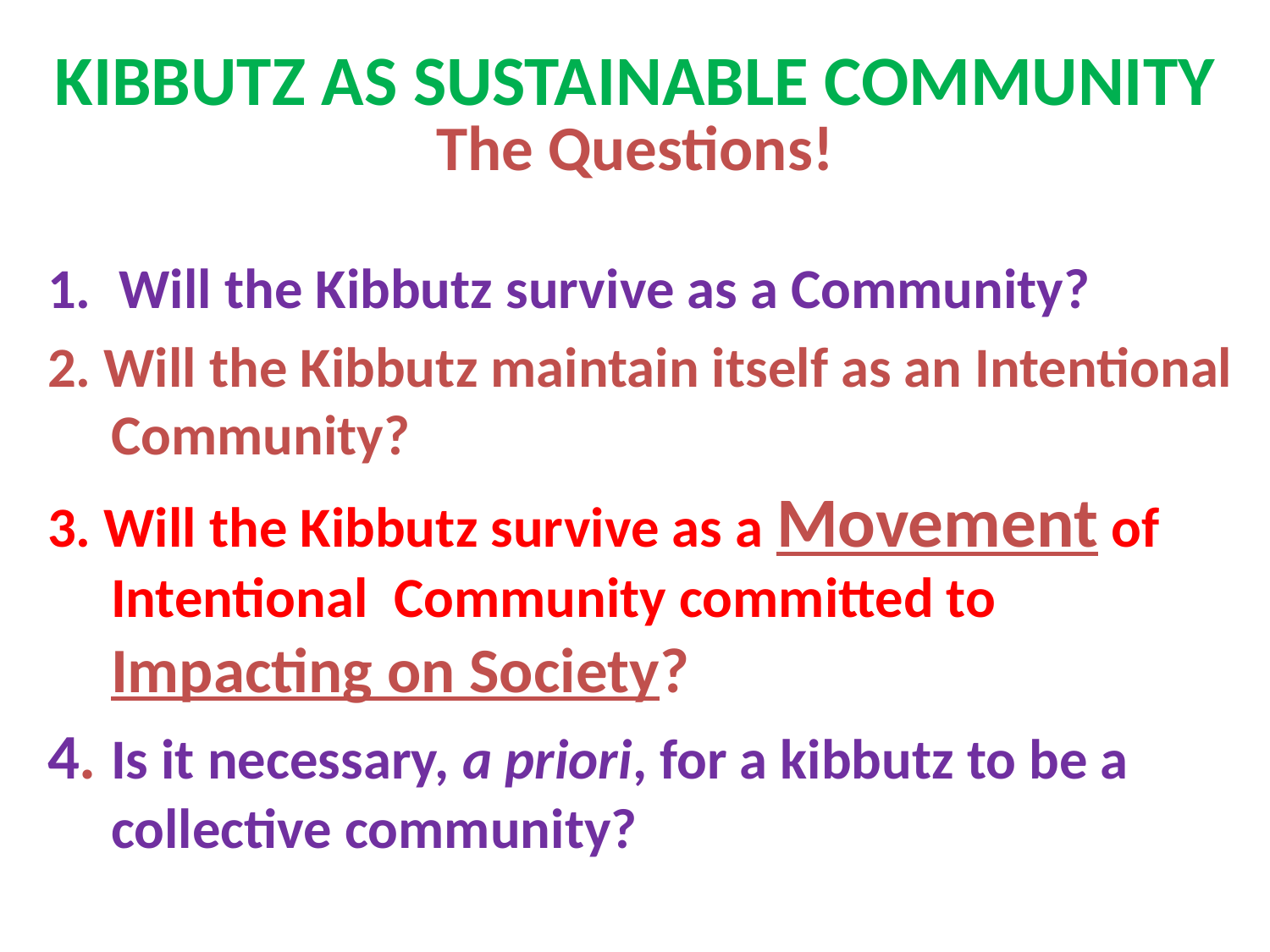

KIBBUTZ AS SUSTAINABLE COMMUNITY
The Questions!

Will the Kibbutz survive as a Community?
2. Will the Kibbutz maintain itself as an Intentional
     Community?
3. Will the Kibbutz survive as a Movement of
     Intentional  Community committed to
     Impacting on Society?
4. Is it necessary, a priori, for a kibbutz to be a
     collective community?